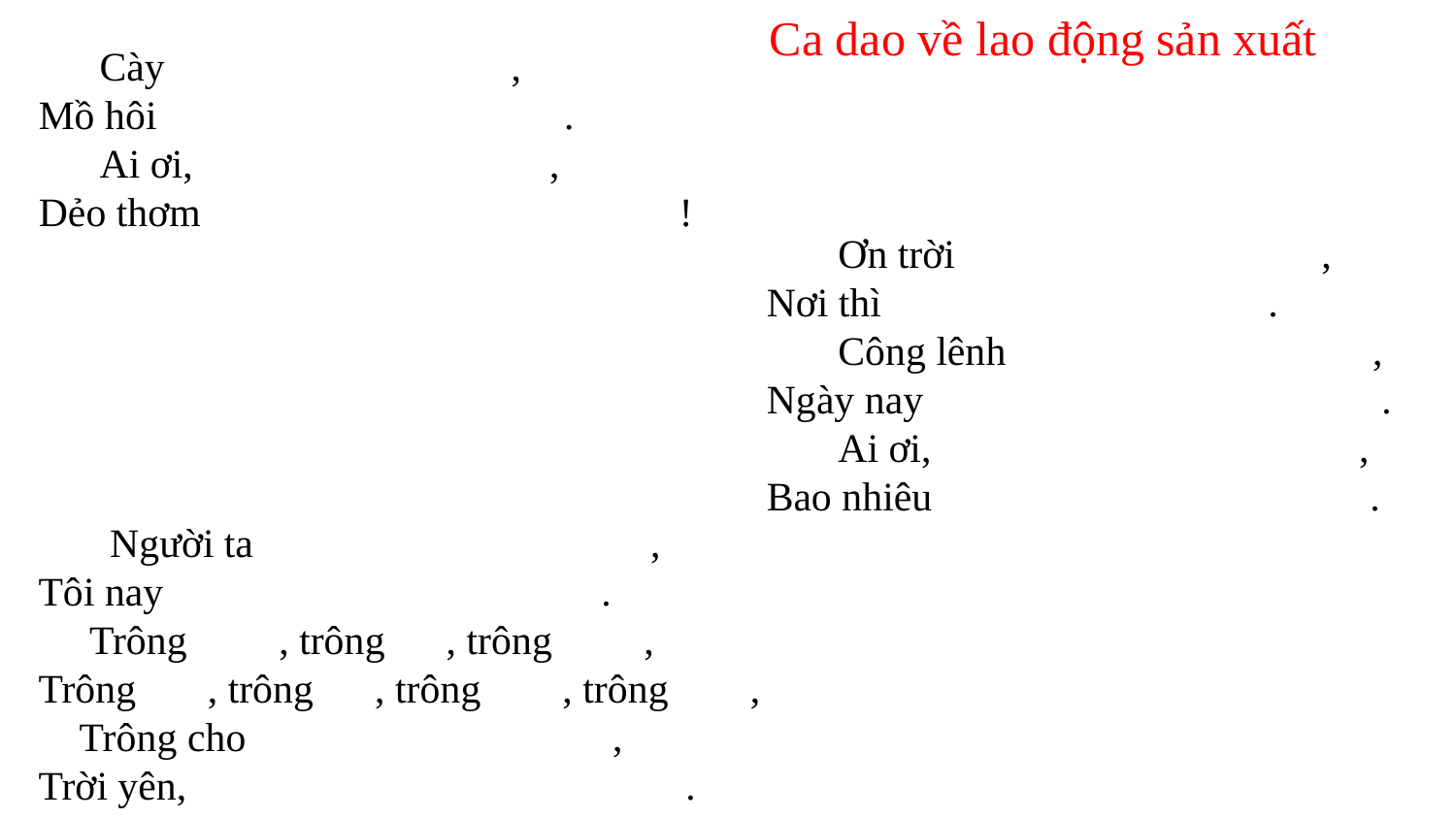

Ca dao về lao động sản xuất
      Cày                                  ,
Mồ hôi                                        .
      Ai ơi,                                   ,
Dẻo thơm                                               !

       Ơn trời                                    ,
Nơi thì                                      .
       Công lênh                                    ,
Ngày nay                                             .
       Ai ơi,                                          ,
Bao nhiêu                                           .

       Người ta                                       ,
Tôi nay                                           .
     Trông         , trông      , trông         ,
Trông       , trông      , trông        , trông        ,
    Trông cho                                    ,
Trời yên,                                                 .